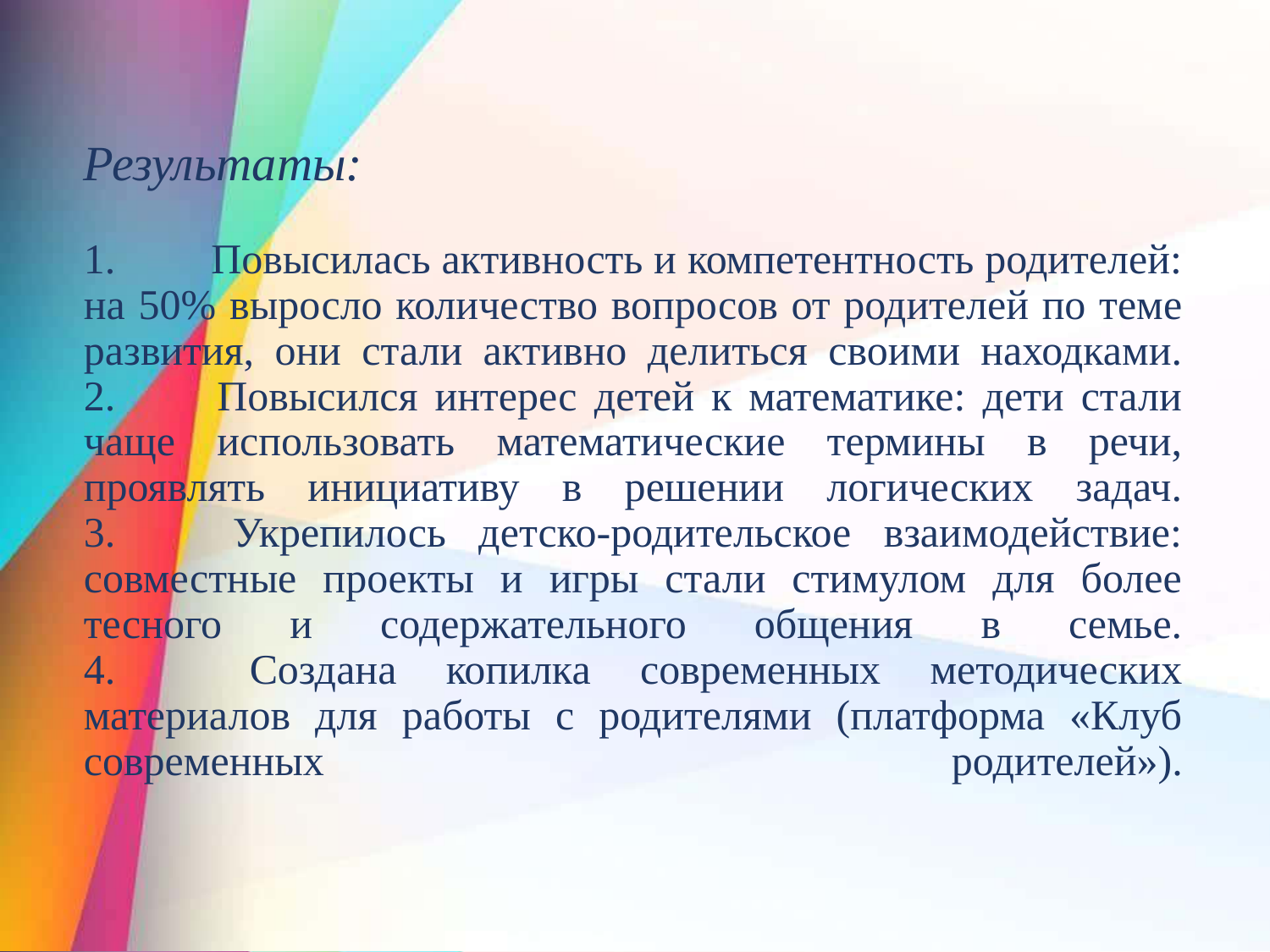

# Результаты: 1. 	Повысилась активность и компетентность родителей: на 50% выросло количество вопросов от родителей по теме развития, они стали активно делиться своими находками. 2. 	Повысился интерес детей к математике: дети стали чаще использовать математические термины в речи, проявлять инициативу в решении логических задач. 3. 	Укрепилось детско-родительское взаимодействие: совместные проекты и игры стали стимулом для более тесного и содержательного общения в семье. 4. 	Создана копилка современных методических материалов для работы с родителями (платформа «Клуб современных родителей»).